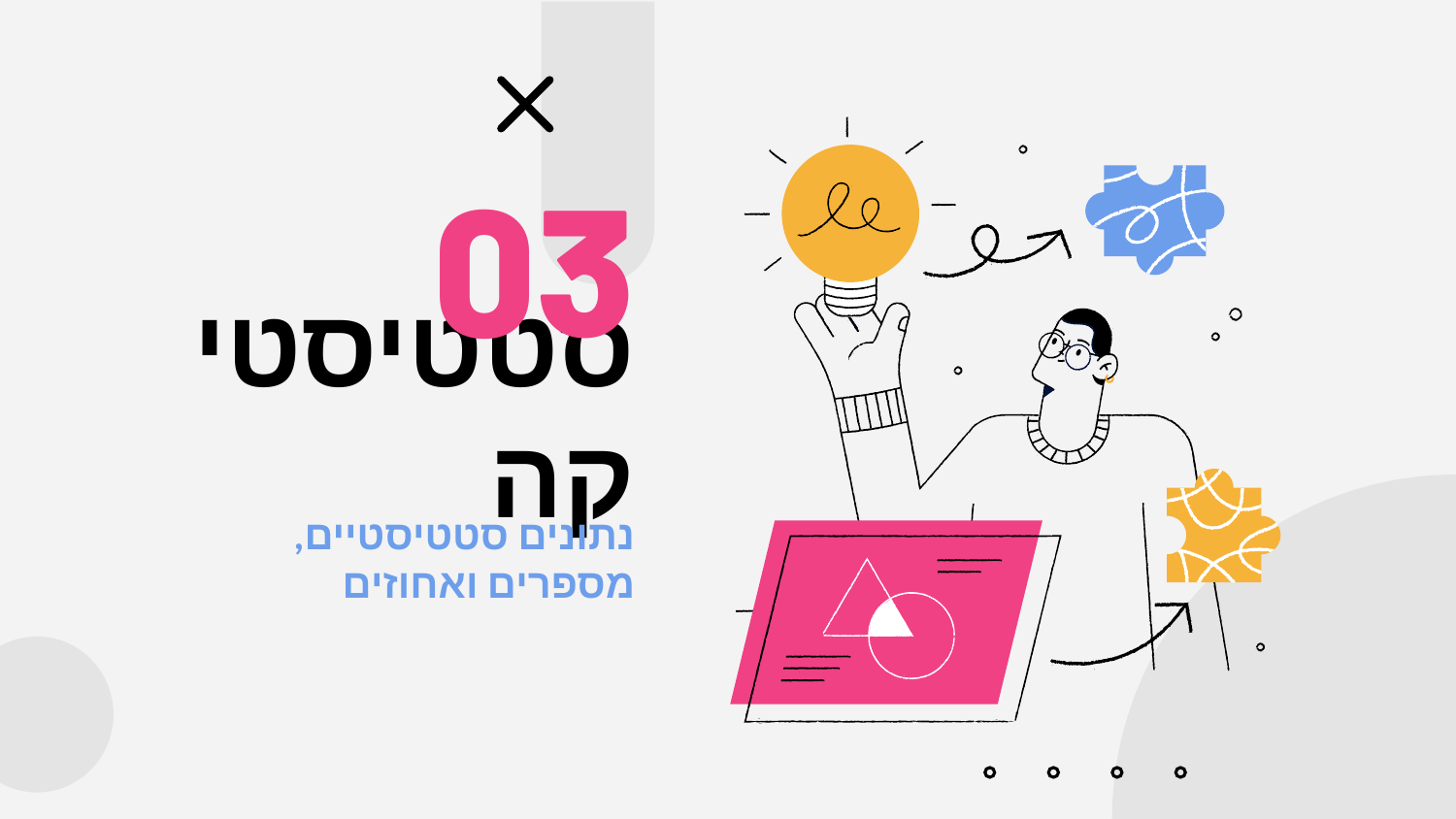

03
# סטטיסטיקה
נתונים סטטיסטיים, מספרים ואחוזים